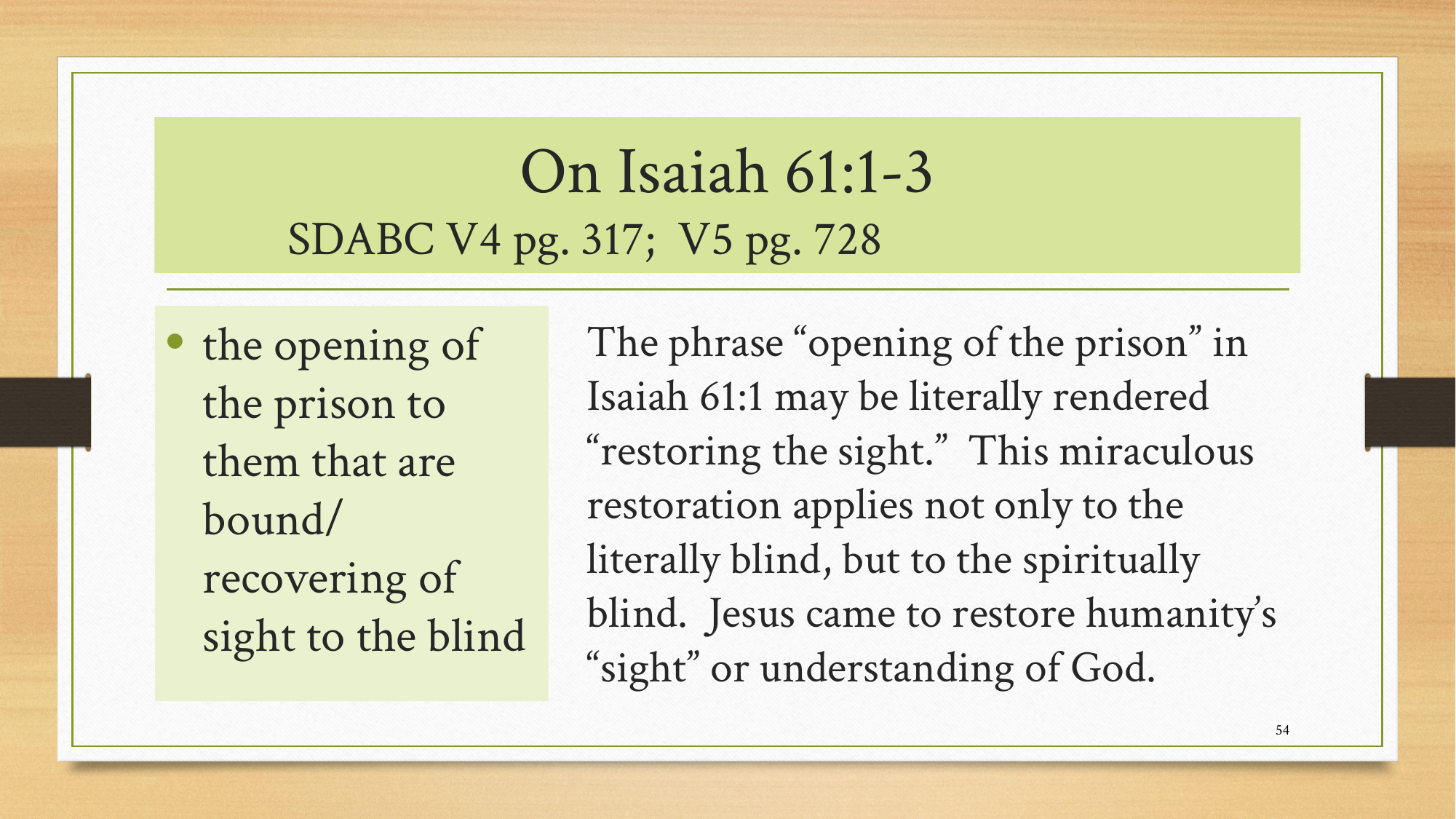

# On Isaiah 61:1-3 SDABC V4 pg. 317;  V5 pg. 728
The phrase “opening of the prison” in Isaiah 61:1 may be literally rendered “restoring the sight.”  This miraculous restoration applies not only to the literally blind, but to the spiritually blind.  Jesus came to restore humanity’s  “sight” or understanding of God.
the opening of the prison to them that are bound/ recovering of sight to the blind
54